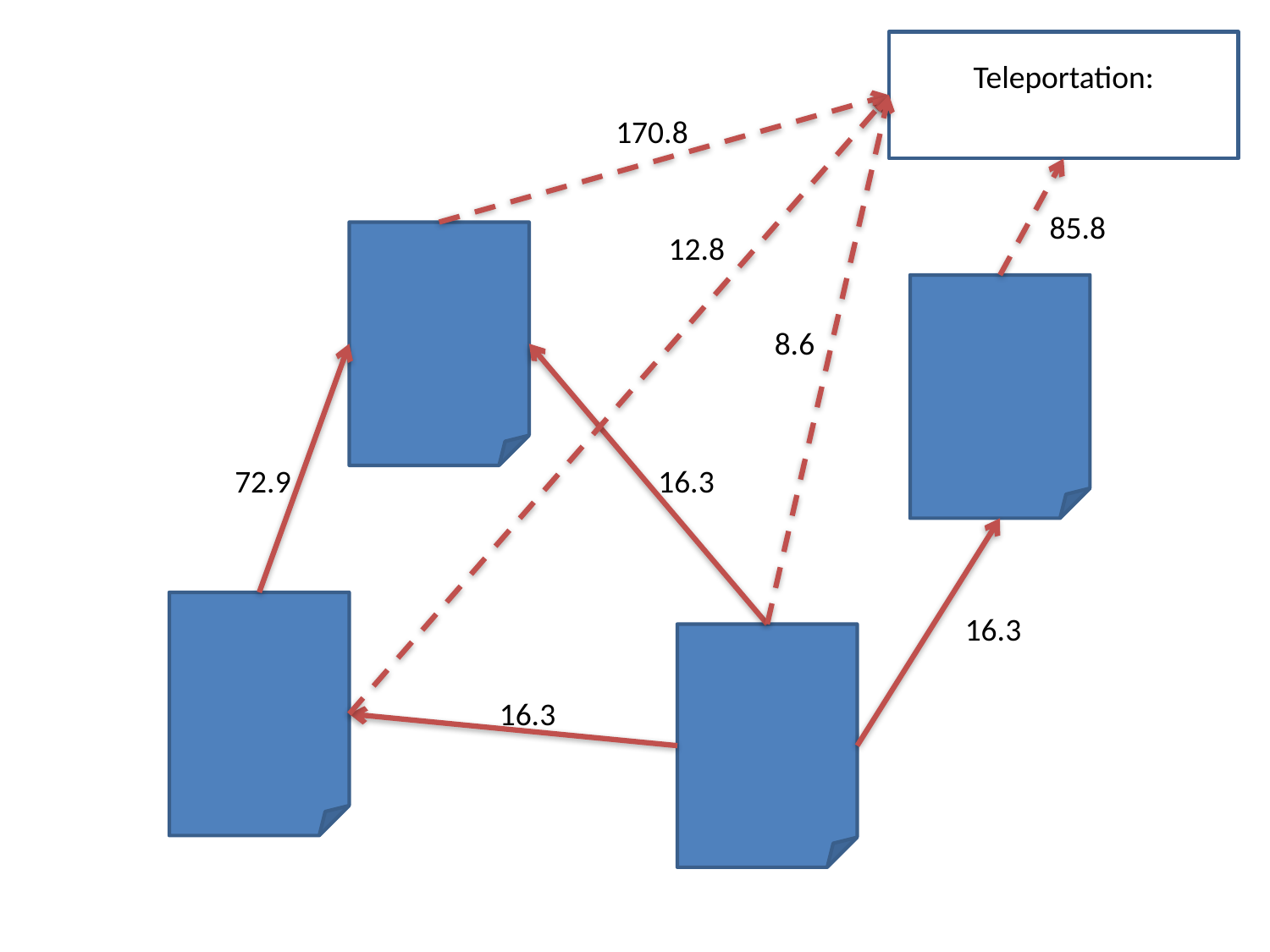

Teleportation:

170.8
85.8

12.8

8.6
72.9
16.3

16.3

16.3